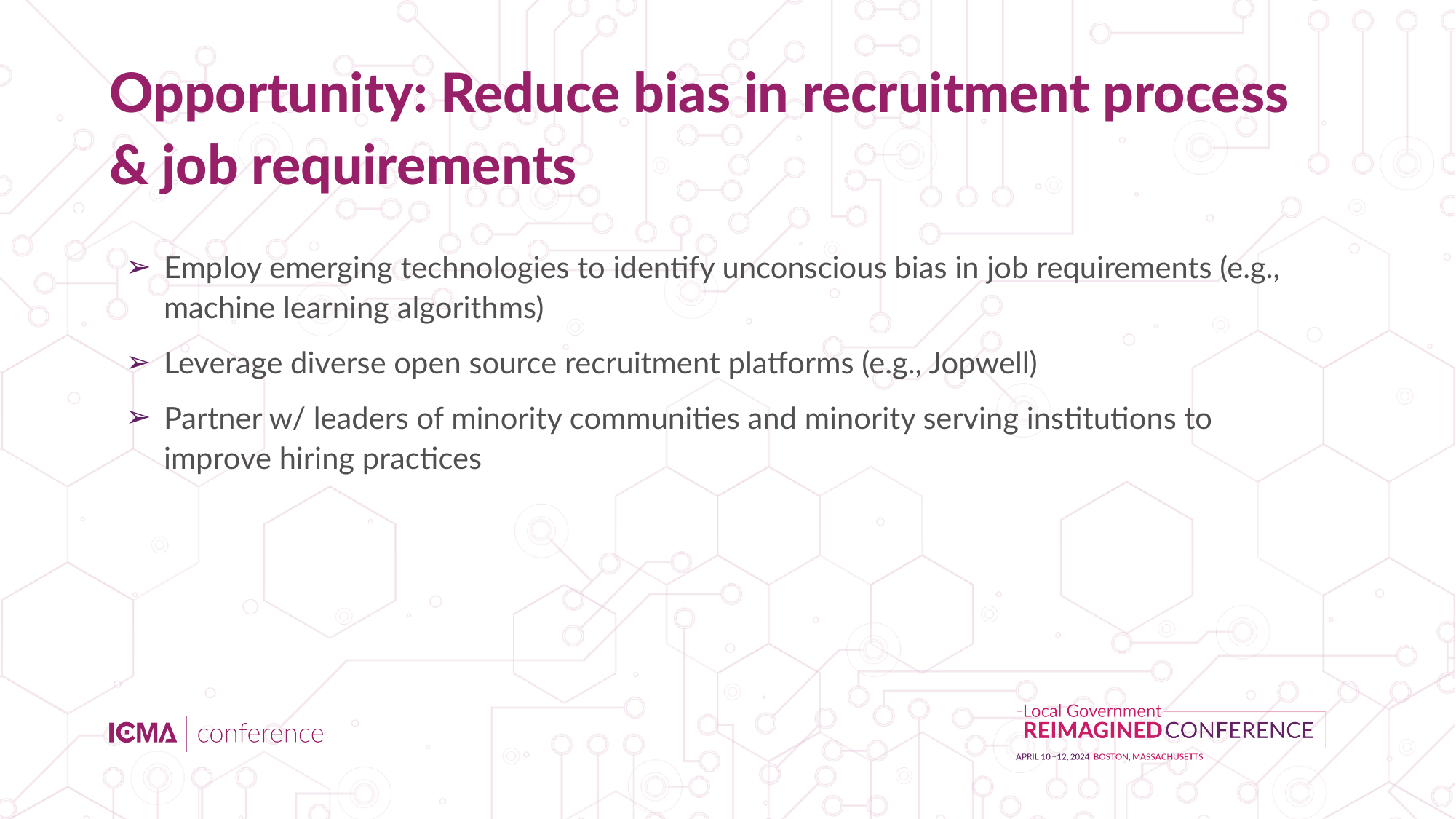

# Opportunity: Reduce bias in recruitment process & job requirements
Employ emerging technologies to identify unconscious bias in job requirements (e.g., machine learning algorithms)
Leverage diverse open source recruitment platforms (e.g., Jopwell)
Partner w/ leaders of minority communities and minority serving institutions to improve hiring practices